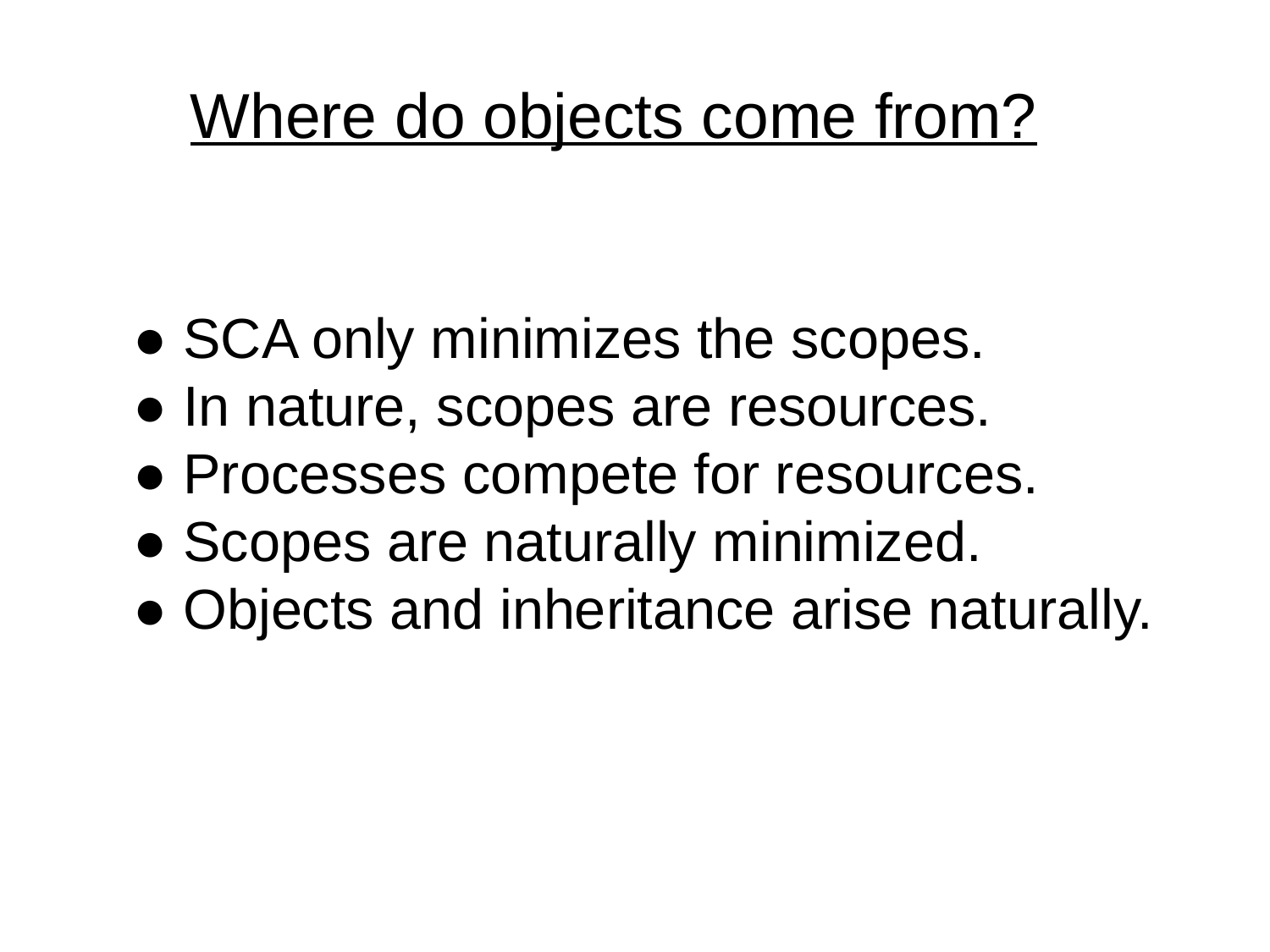

Where do objects come from?
● SCA only minimizes the scopes.
● In nature, scopes are resources.
● Processes compete for resources.
● Scopes are naturally minimized.
● Objects and inheritance arise naturally.